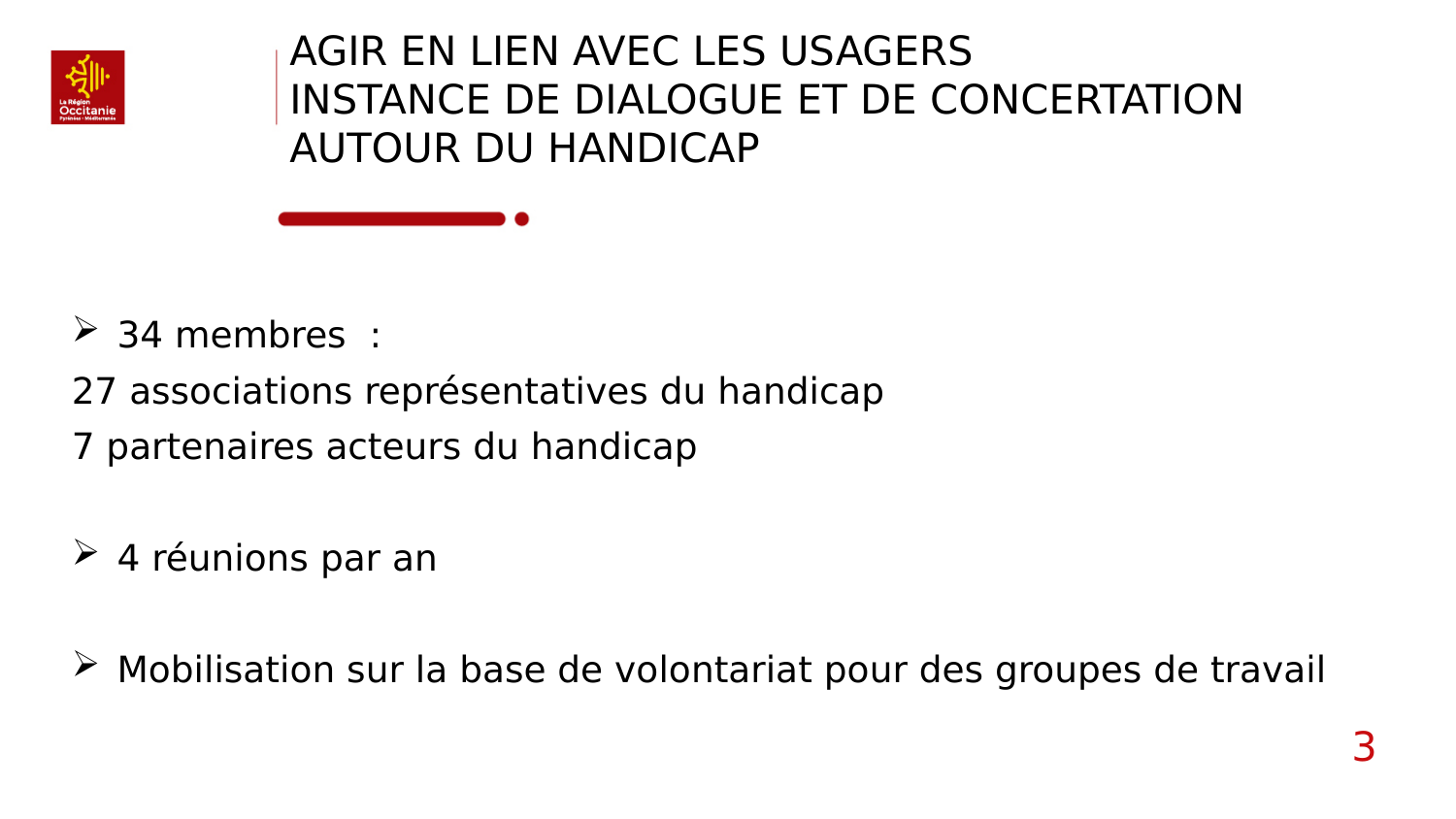

# Agir en lien avec les usagers Instance de Dialogue et de Concertation autour du handicap

34 membres  :
27 associations représentatives du handicap
7 partenaires acteurs du handicap

4 réunions par an

Mobilisation sur la base de volontariat pour des groupes de travail